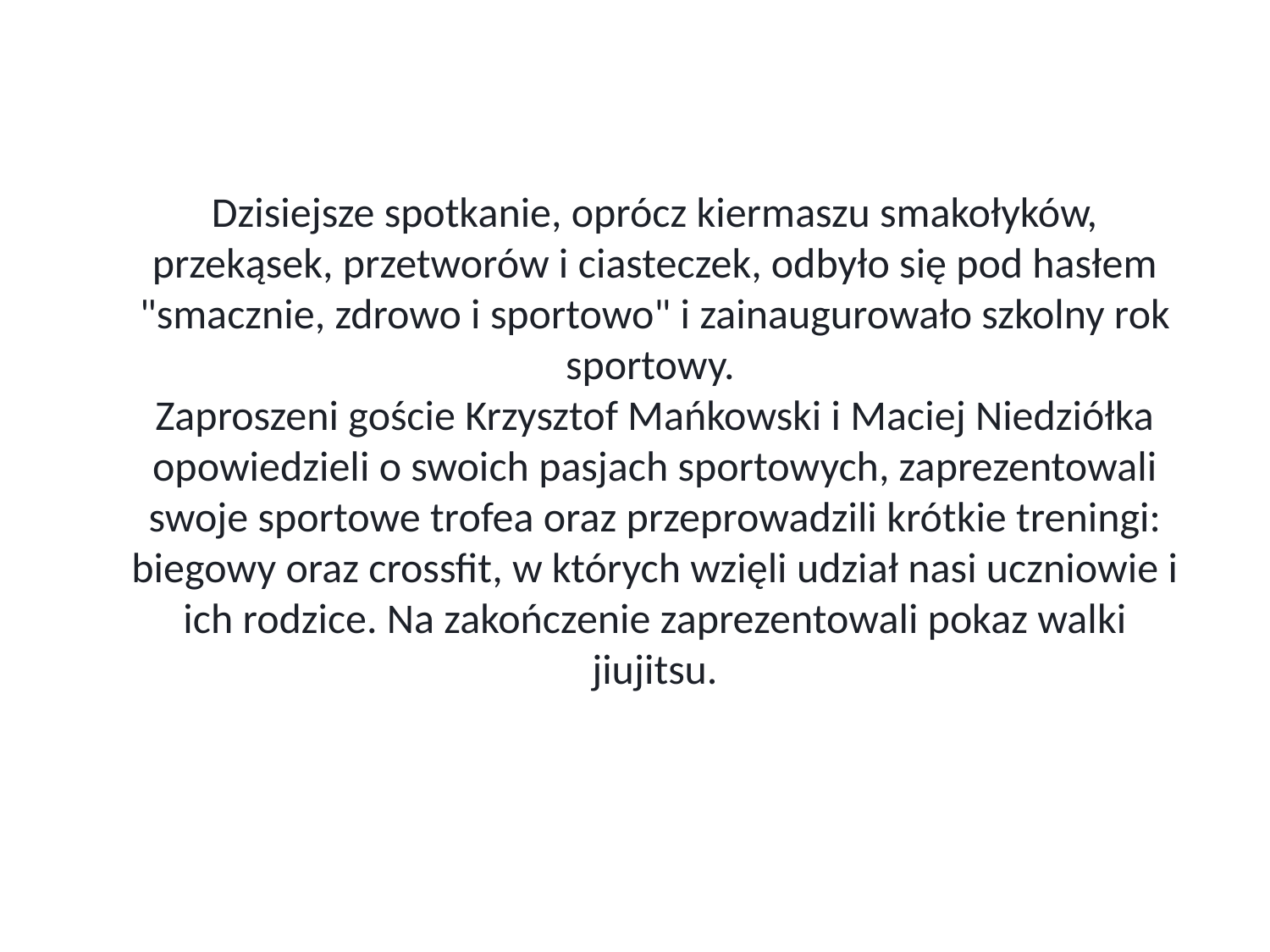

Dzisiejsze spotkanie, oprócz kiermaszu smakołyków, przekąsek, przetworów i ciasteczek, odbyło się pod hasłem "smacznie, zdrowo i sportowo" i zainaugurowało szkolny rok sportowy.
Zaproszeni goście Krzysztof Mańkowski i Maciej Niedziółka opowiedzieli o swoich pasjach sportowych, zaprezentowali swoje sportowe trofea oraz przeprowadzili krótkie treningi: biegowy oraz crossfit, w których wzięli udział nasi uczniowie i ich rodzice. Na zakończenie zaprezentowali pokaz walki jiujitsu.